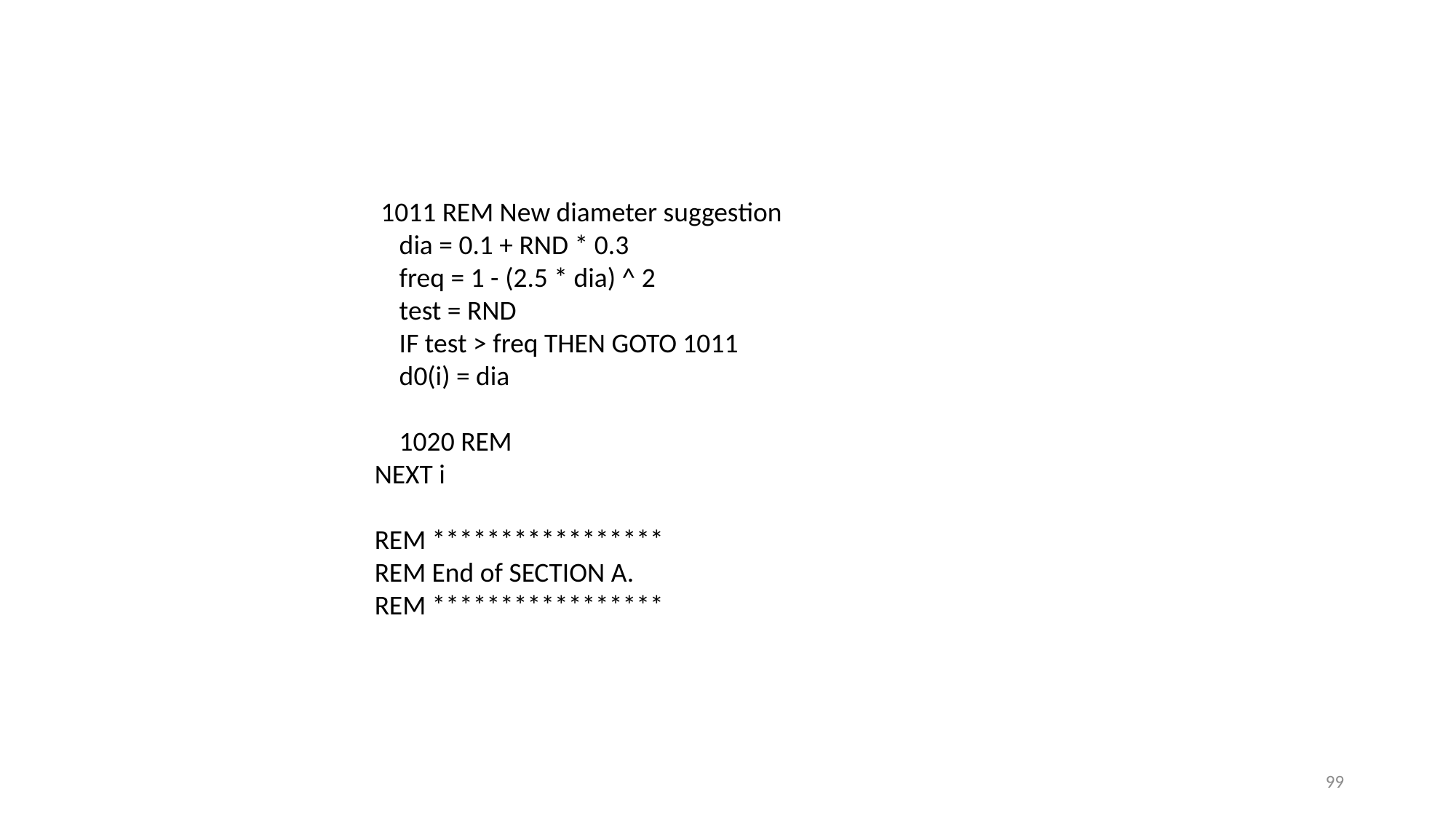

1011 REM New diameter suggestion
    dia = 0.1 + RND * 0.3
    freq = 1 - (2.5 * dia) ^ 2
    test = RND
    IF test > freq THEN GOTO 1011
    d0(i) = dia

    1020 REM
NEXT i

REM *****************
REM End of SECTION A.
REM *****************
99